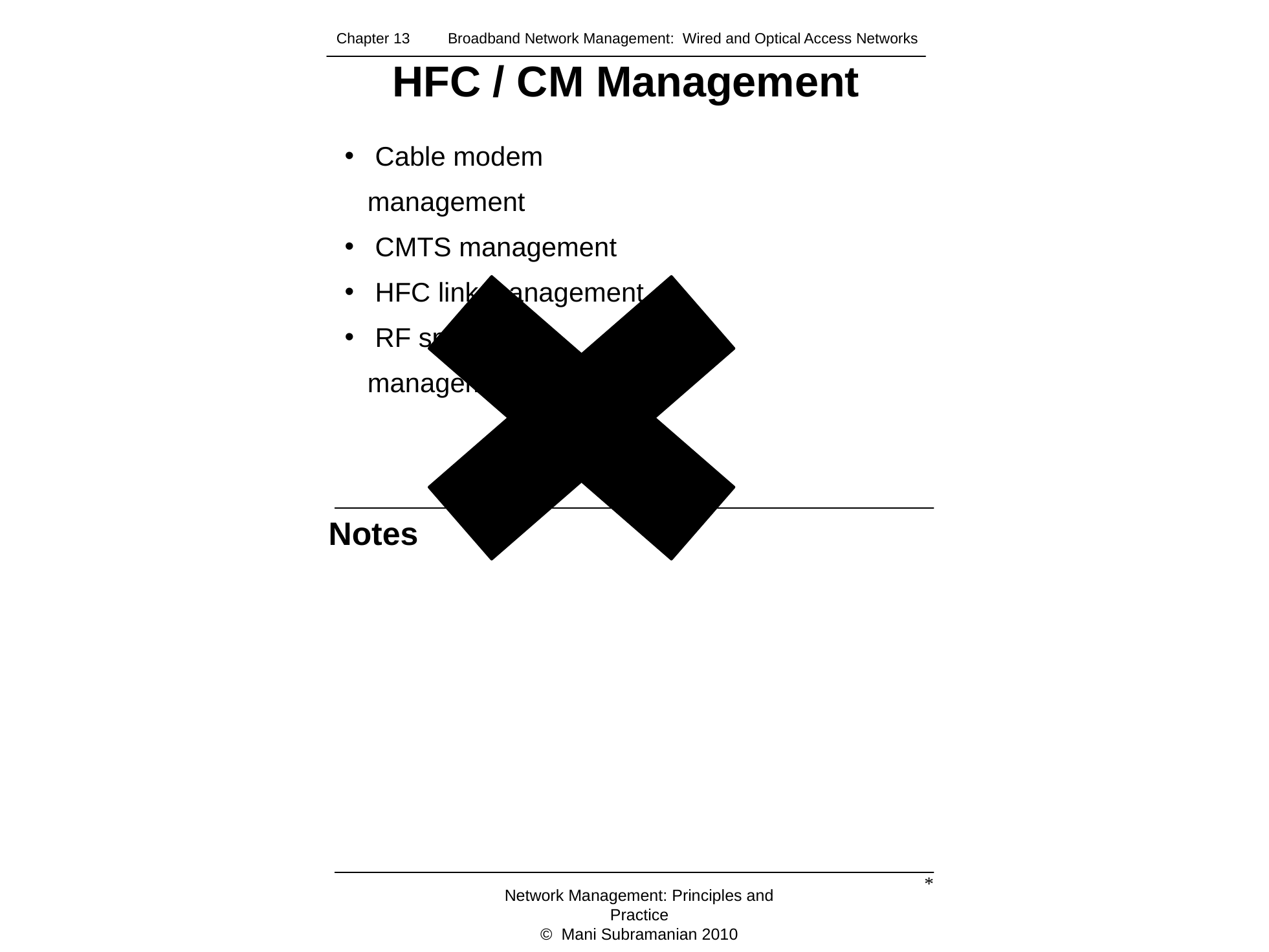

Chapter 13         Broadband Network Management:  Wired and Optical Access Networks
# HFC / CM Management
 Cable modem management
 CMTS management
 HFC link management
 RF spectrum management

Notes
*
Network Management: Principles and Practice
©  Mani Subramanian 2010